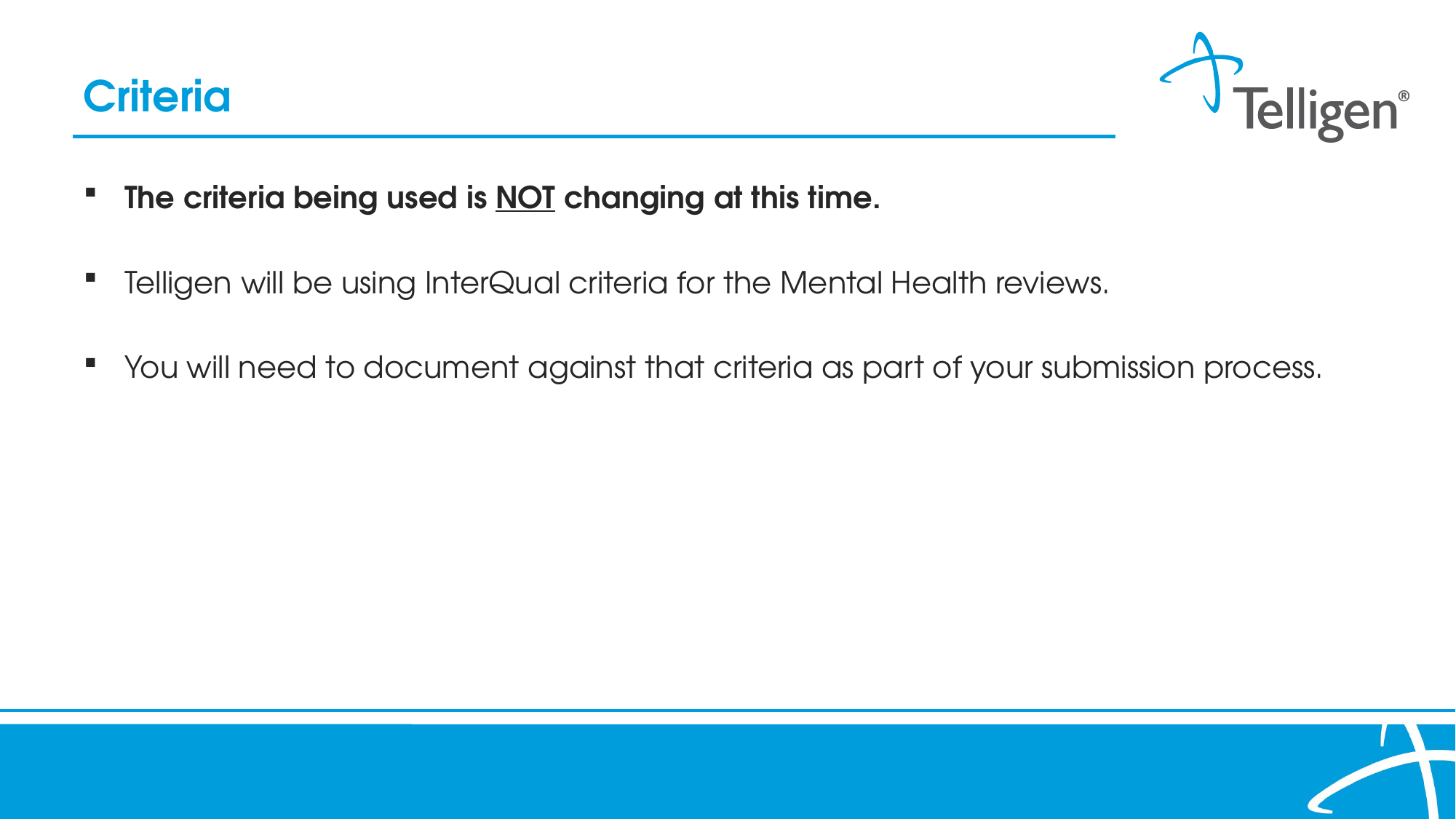

Criteria
The criteria being used is NOT changing at this time.

Telligen will be using InterQual criteria for the Mental Health reviews.

You will need to document against that criteria as part of your submission process.